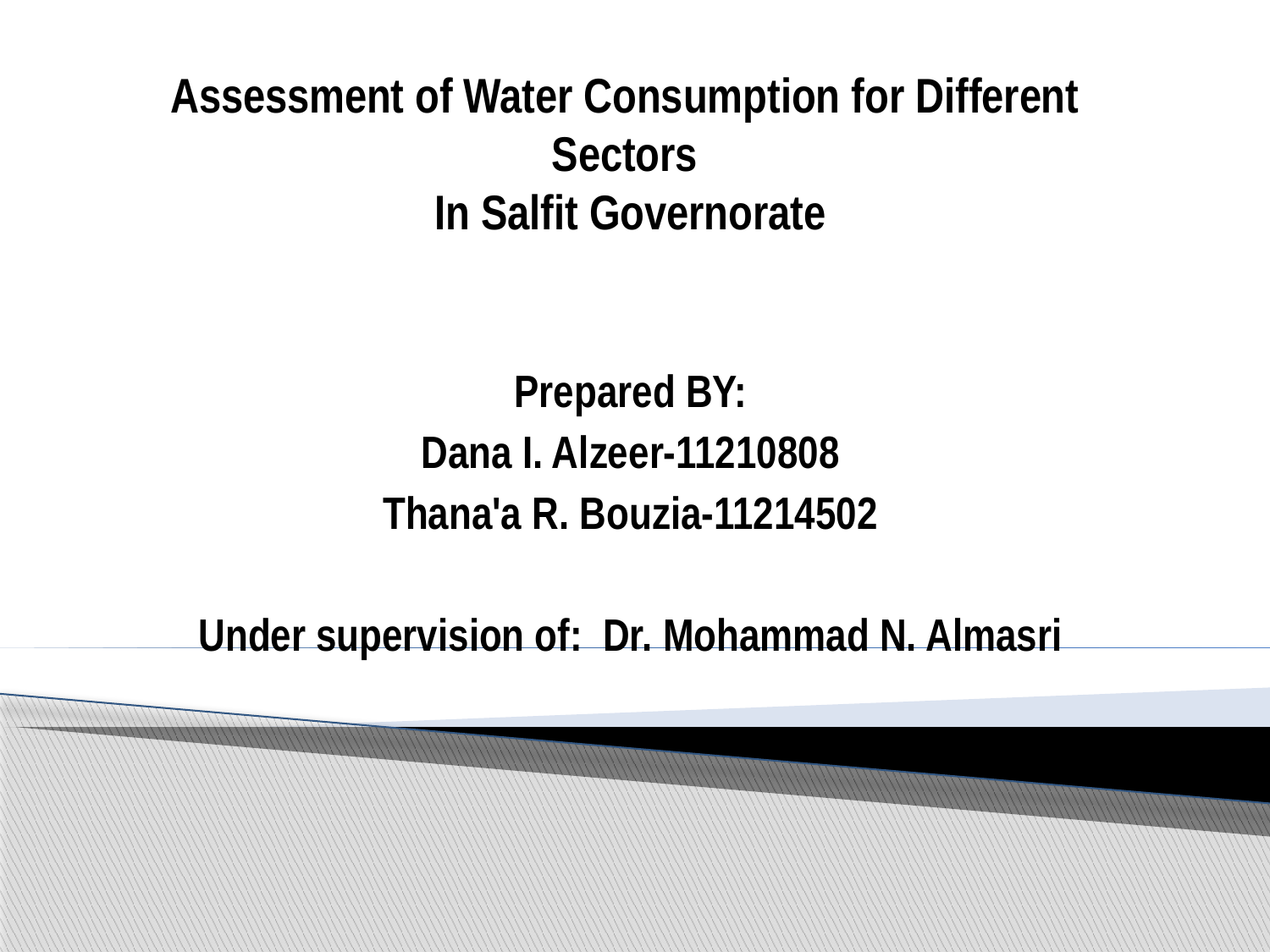

# Assessment of Water Consumption for Different Sectors In Salfit Governorate
Prepared BY:
Dana I. Alzeer-11210808
Thana'a R. Bouzia-11214502

Under supervision of:  Dr. Mohammad N. Almasri